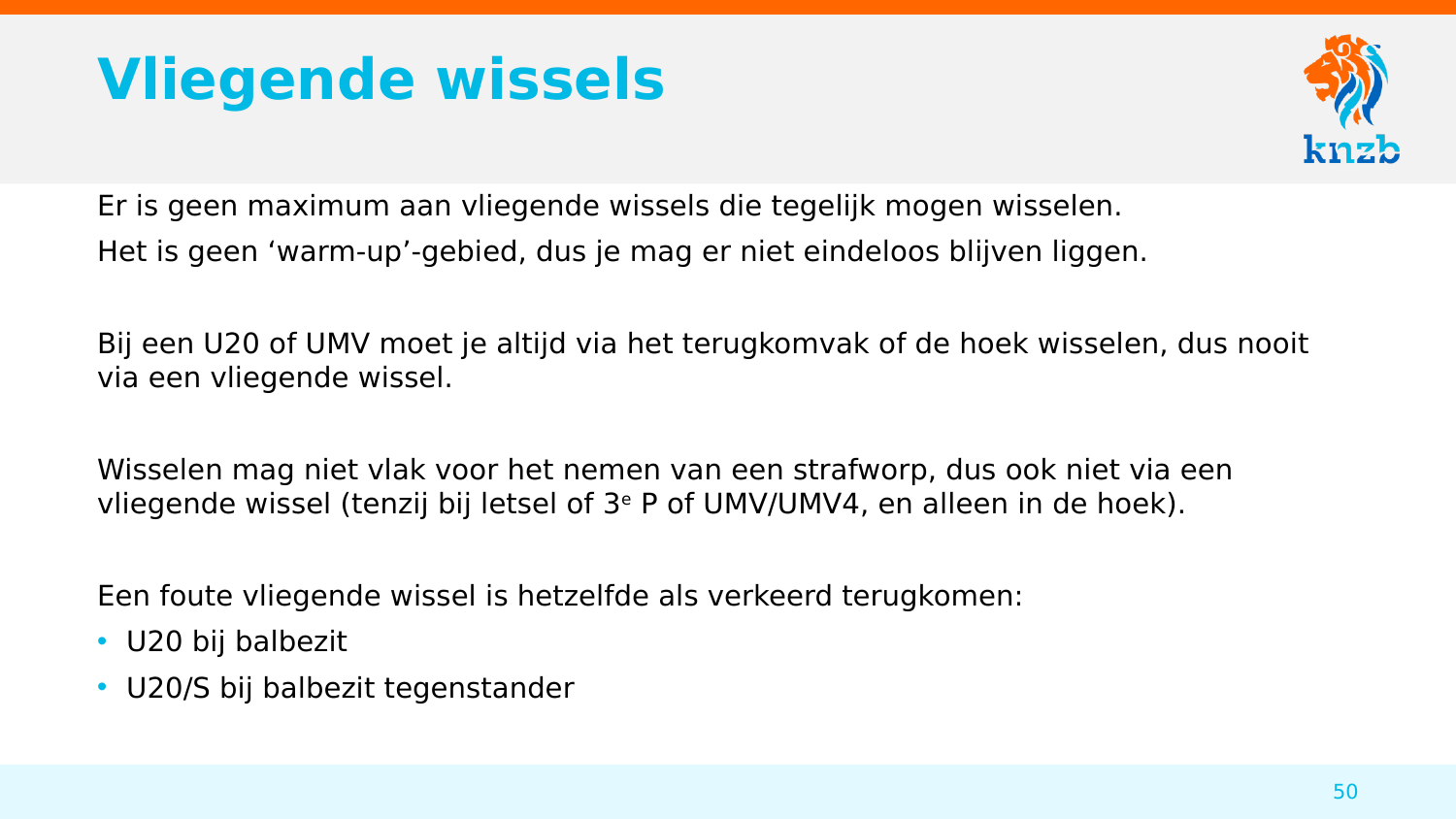

# Vliegende wissels
Er is geen maximum aan vliegende wissels die tegelijk mogen wisselen.
Het is geen ‘warm-up’-gebied, dus je mag er niet eindeloos blijven liggen.

Bij een U20 of UMV moet je altijd via het terugkomvak of de hoek wisselen, dus nooit via een vliegende wissel.

Wisselen mag niet vlak voor het nemen van een strafworp, dus ook niet via een vliegende wissel (tenzij bij letsel of 3e P of UMV/UMV4, en alleen in de hoek).

Een foute vliegende wissel is hetzelfde als verkeerd terugkomen:
U20 bij balbezit
U20/S bij balbezit tegenstander

50